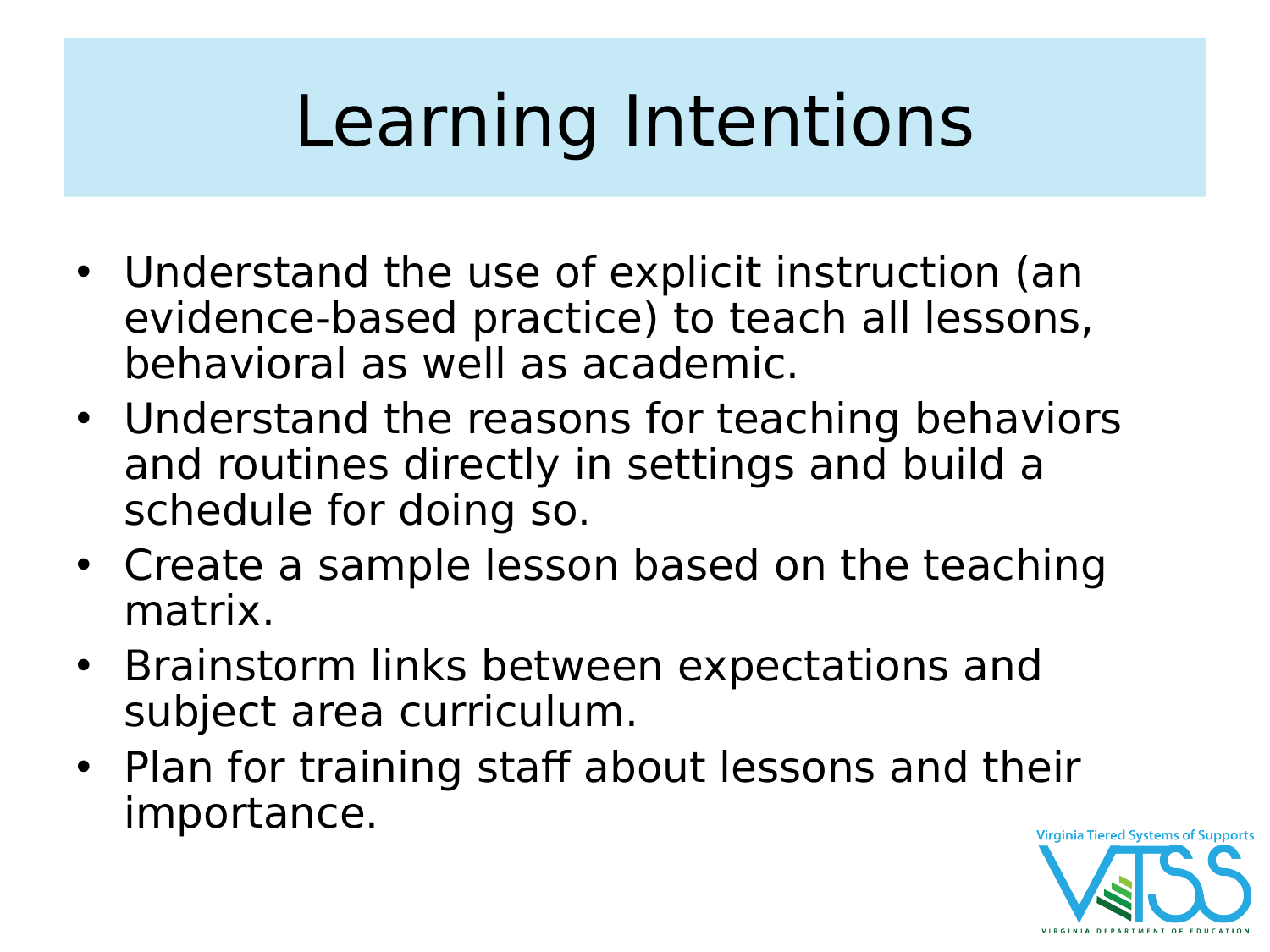

# Learning Intentions
Understand the use of explicit instruction (an evidence-based practice) to teach all lessons, behavioral as well as academic.
Understand the reasons for teaching behaviors and routines directly in settings and build a schedule for doing so.
Create a sample lesson based on the teaching matrix.
Brainstorm links between expectations and subject area curriculum.
Plan for training staff about lessons and their importance.